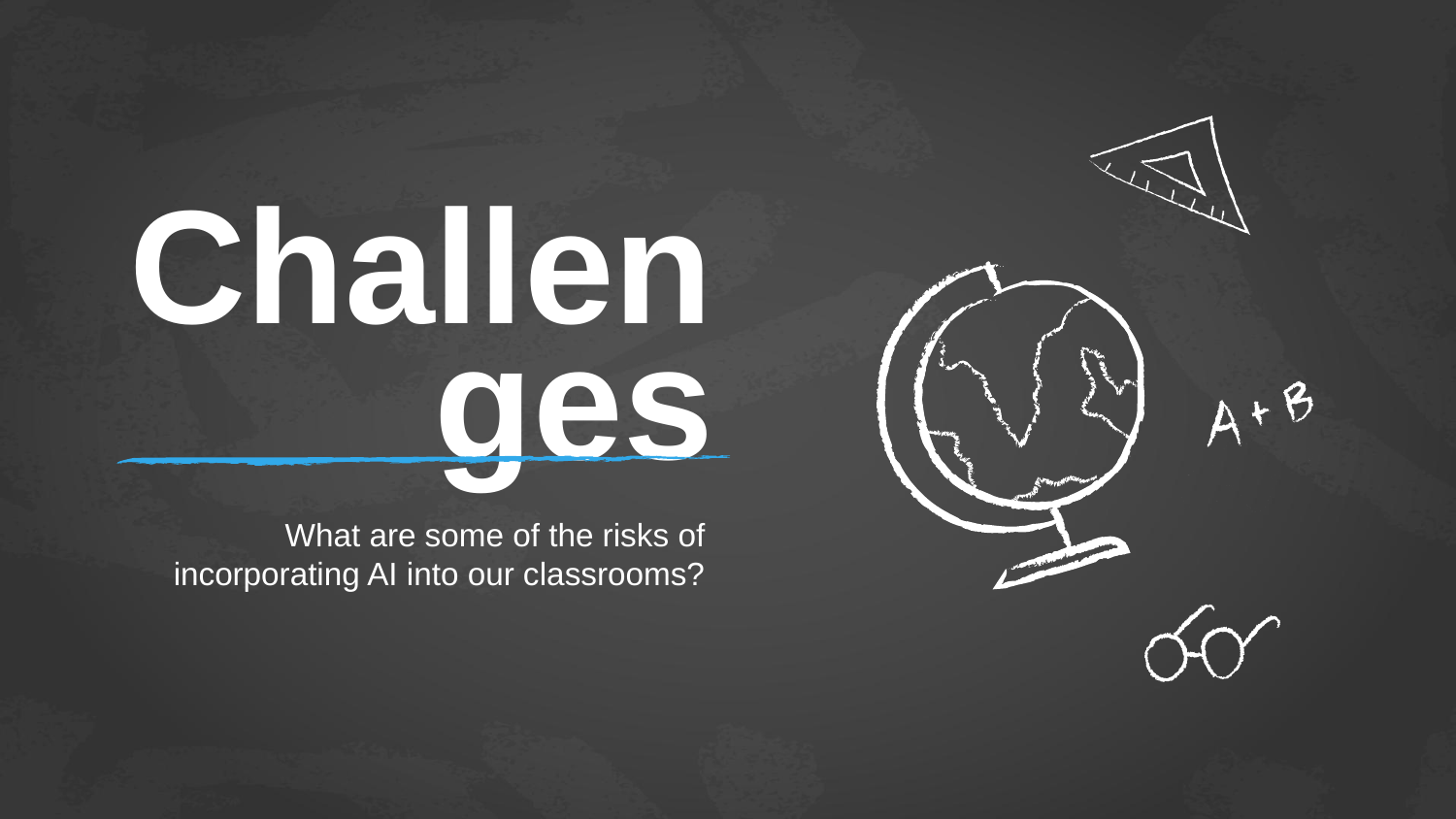

# Challenges

What are some of the risks of incorporating AI into our classrooms?